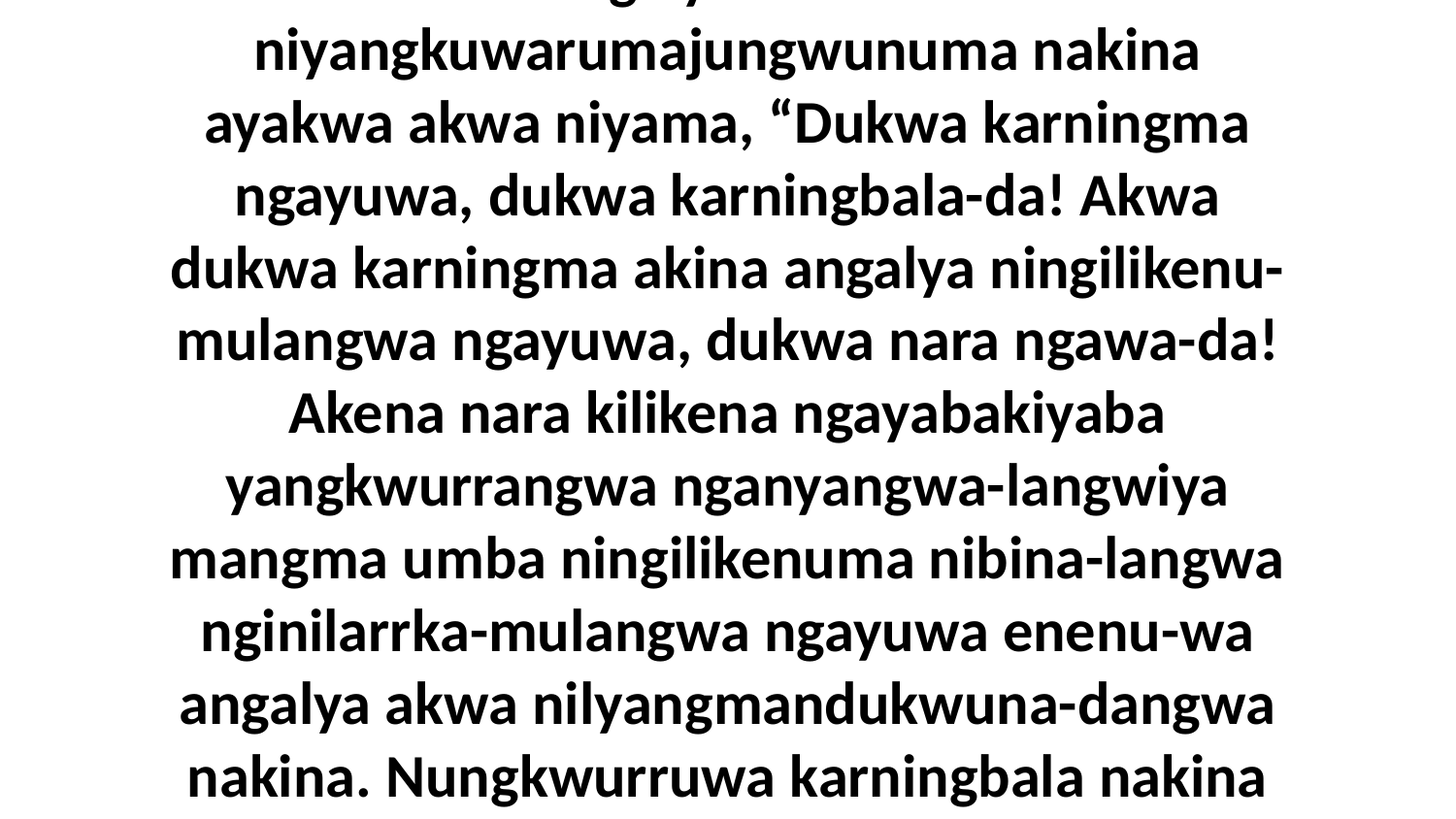

28-29 Eneja Jesus nenakakirumakama ngawa yakwujina Neningikarrawara-langwa-manja angalya. Akwa niyangkuwarumajungwunuma nakina ayakwa akwa niyama, “Dukwa karningma ngayuwa, dukwa karningbala-da! Akwa dukwa karningma akina angalya ningilikenu-mulangwa ngayuwa, dukwa nara ngawa-da! Akena nara kilikena ngayabakiyaba yangkwurrangwa nganyangwa-langwiya mangma umba ningilikenuma nibina-langwa nginilarrka-mulangwa ngayuwa enenu-wa angalya akwa nilyangmandukwuna-dangwa nakina. Nungkwurruwa karningbala nakina umba ngayuwa yimbukwa ningeningmidinama-da!” niyama Jesus nakina-da.